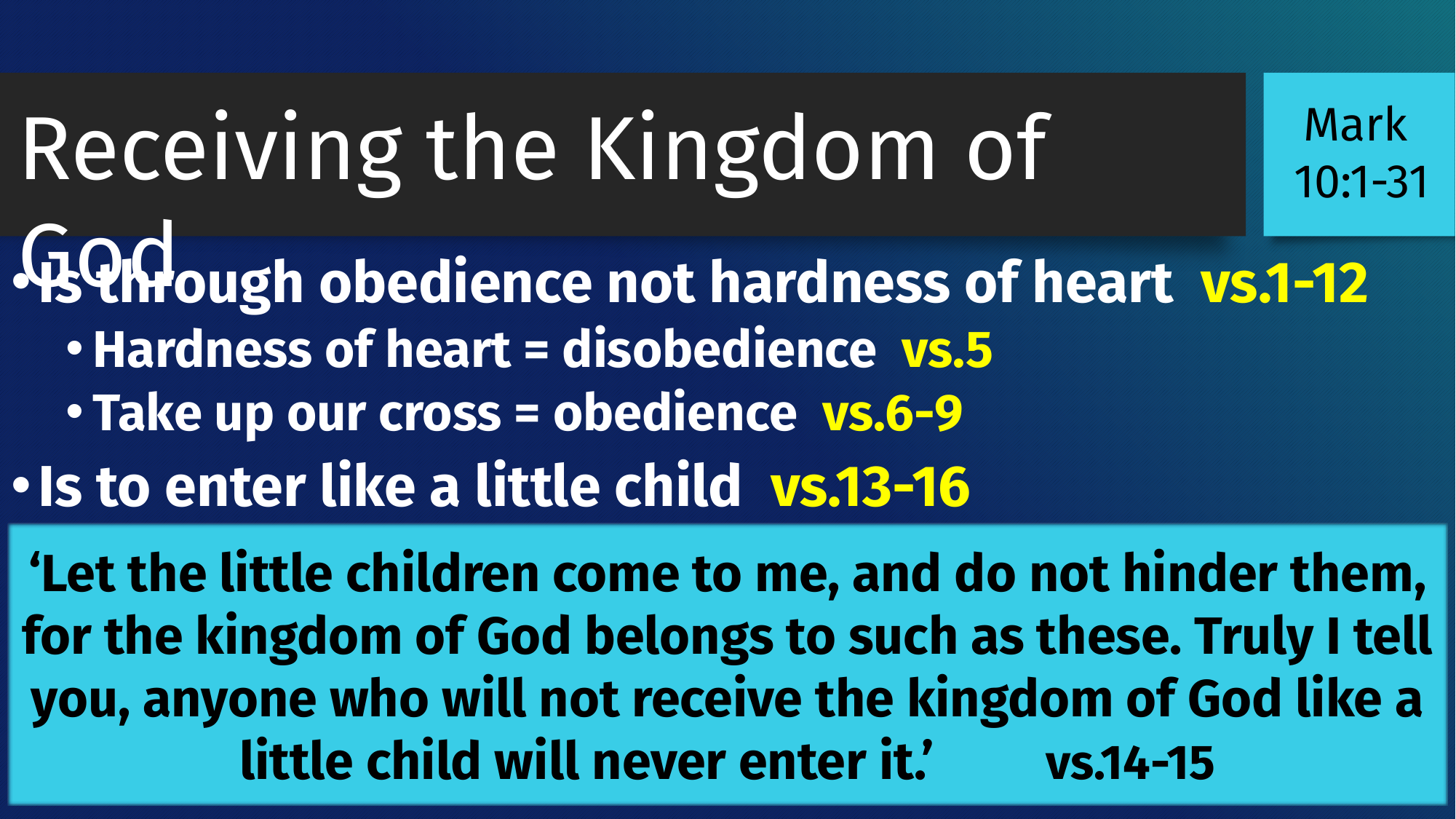

Receiving the Kingdom of God

Mark
 10:1-31

Is through obedience not hardness of heart  vs.1-12
Hardness of heart = disobedience  vs.5
Take up our cross = obedience  vs.6-9
Is to enter like a little child  vs.13-16

‘Let the little children come to me, and do not hinder them, for the kingdom of God belongs to such as these. Truly I tell you, anyone who will not receive the kingdom of God like a little child will never enter it.’         vs.14-15